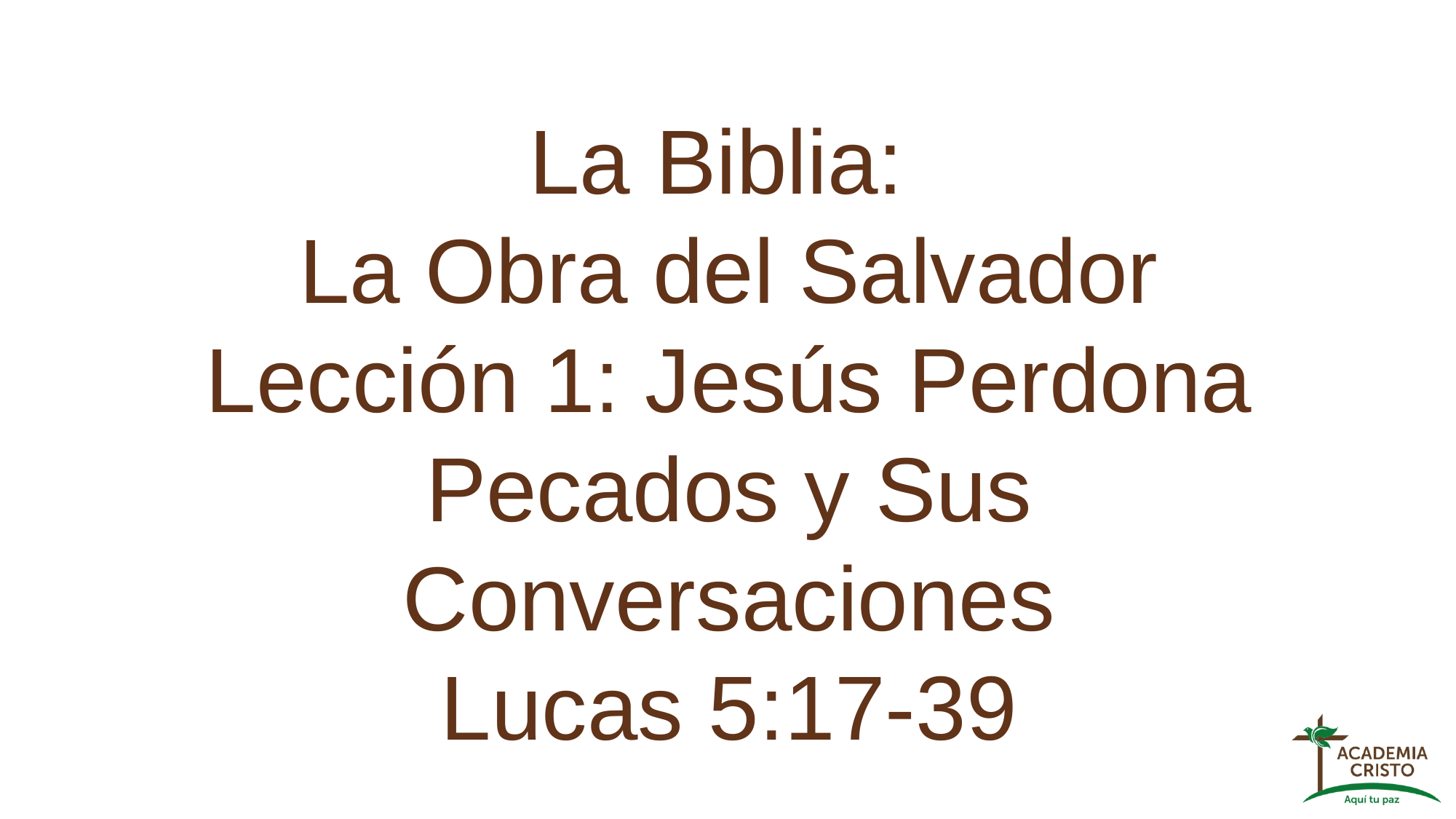

La Biblia:
La Obra del Salvador
Lección 1: Jesús Perdona Pecados y Sus Conversaciones
Lucas 5:17-39